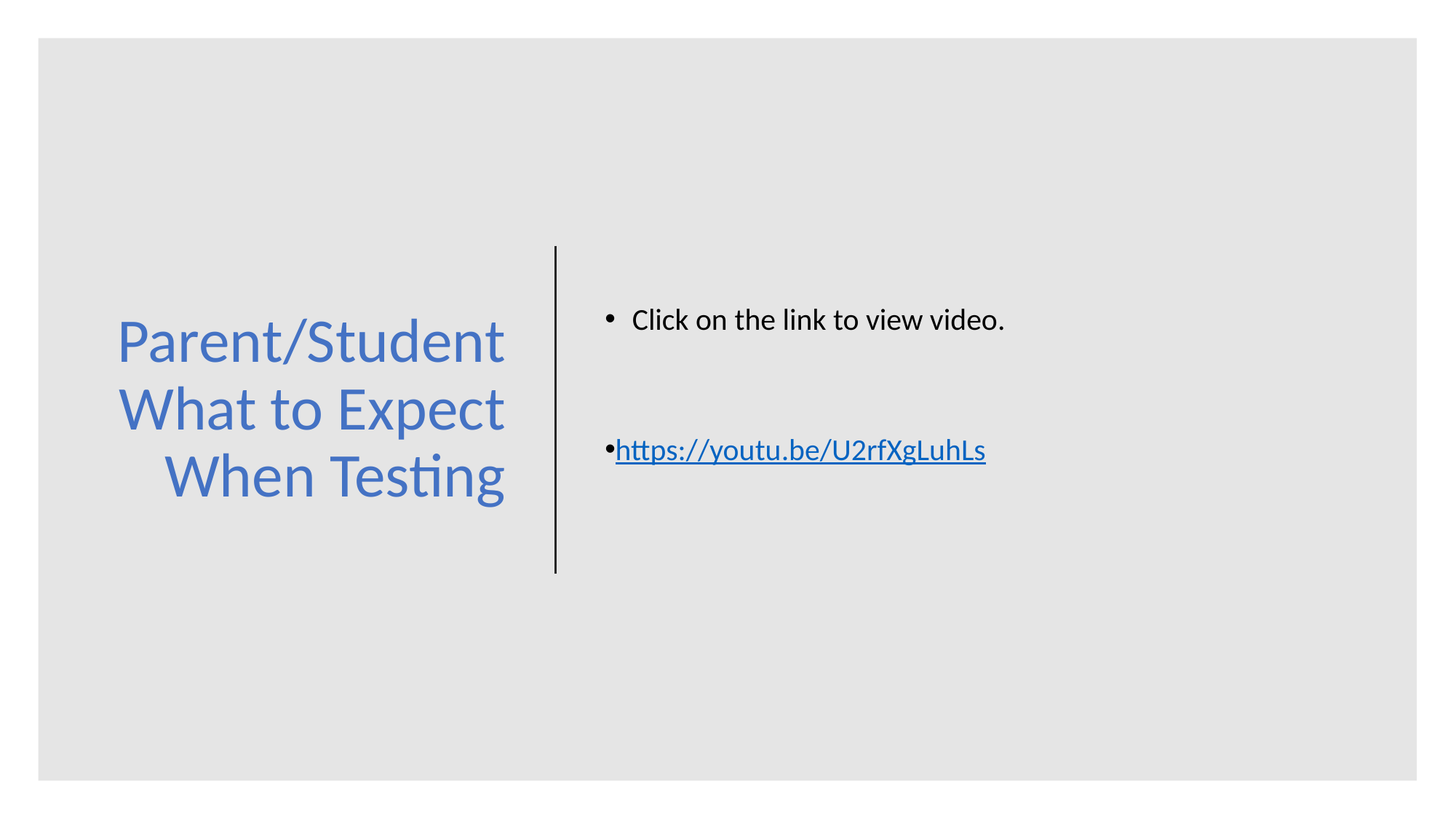

# Parent/Student What to Expect When Testing
Click on the link to view video.

https://youtu.be/U2rfXgLuhLs